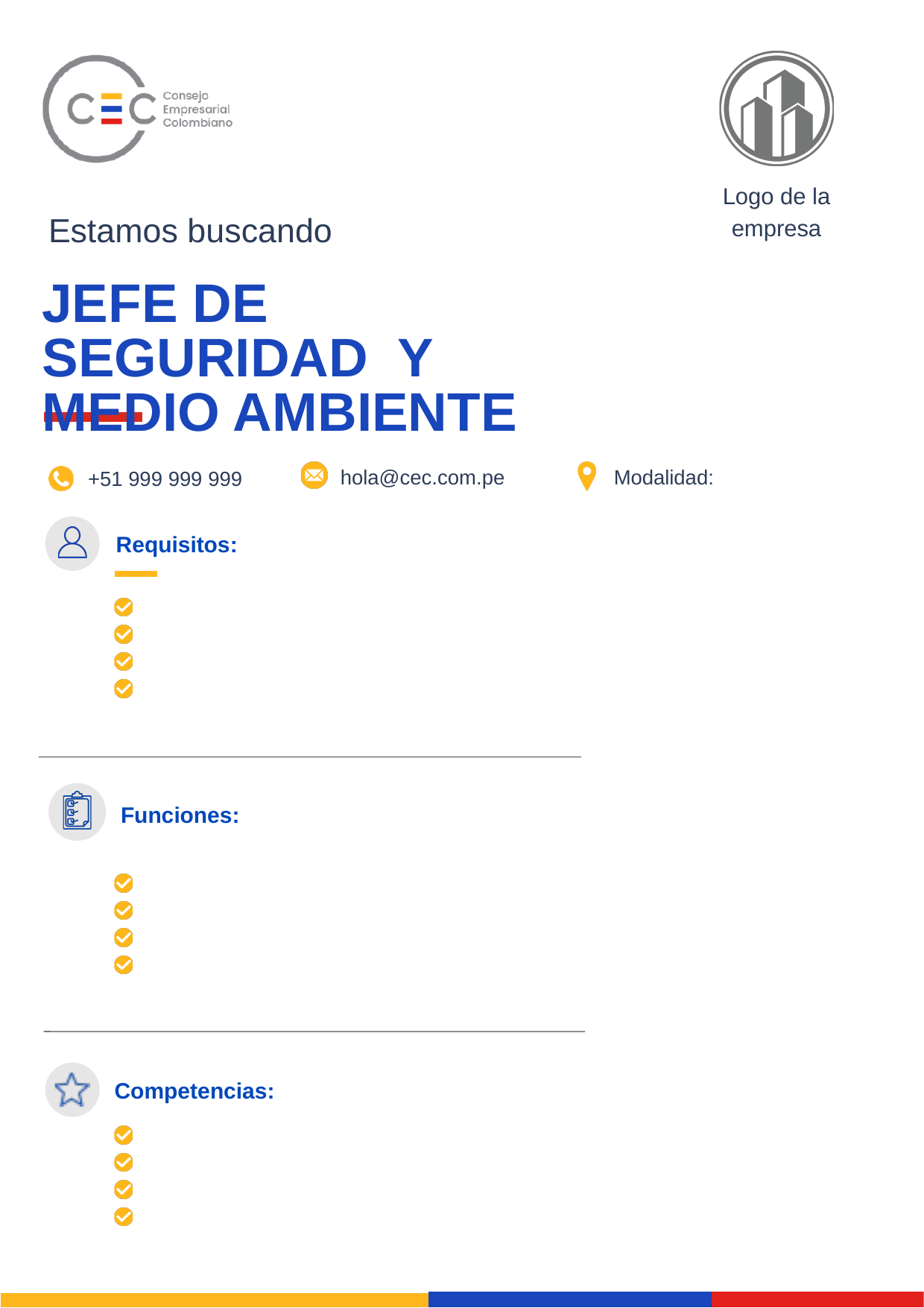

Logo de la empresa
Estamos buscando
JEFE DE SEGURIDAD  Y MEDIO AMBIENTE

Modalidad:
hola@cec.com.pe
+51 999 999 999

Requisitos:

Funciones:

Competencias: